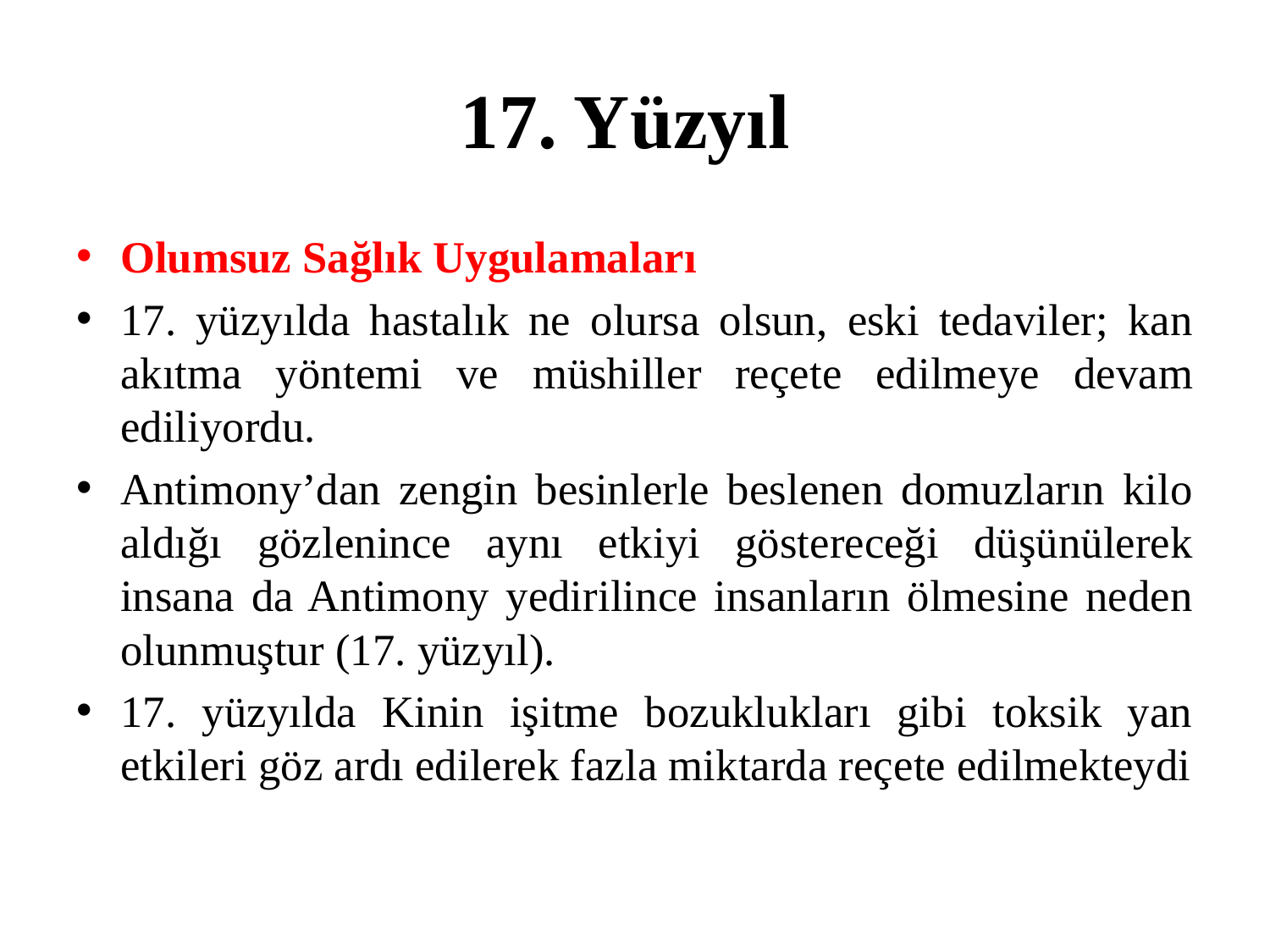

# 17. Yüzyıl
Olumsuz Sağlık Uygulamaları
17. yüzyılda hastalık ne olursa olsun, eski tedaviler; kan akıtma yöntemi ve müshiller reçete edilmeye devam ediliyordu.
Antimony’dan zengin besinlerle beslenen domuzların kilo aldığı gözlenince aynı etkiyi göstereceği düşünülerek insana da Antimony yedirilince insanların ölmesine neden olunmuştur (17. yüzyıl).
17. yüzyılda Kinin işitme bozuklukları gibi toksik yan etkileri göz ardı edilerek fazla miktarda reçete edilmekteydi